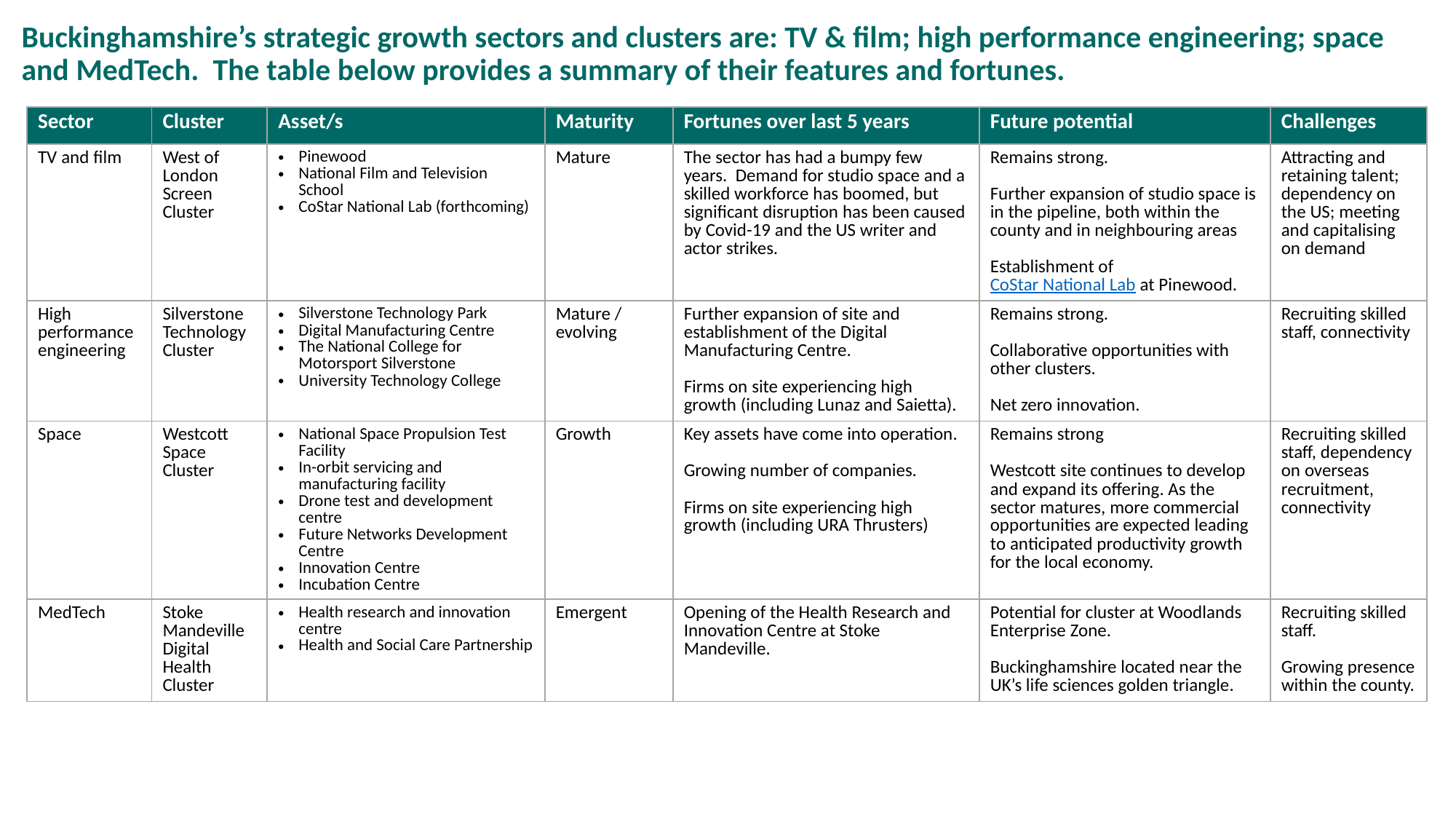

Buckinghamshire’s strategic growth sectors and clusters are: TV & film; high performance engineering; space and MedTech.  The table below provides a summary of their features and fortunes.
| Sector | Cluster | Asset/s | Maturity | Fortunes over last 5 years | Future potential | Challenges |
| --- | --- | --- | --- | --- | --- | --- |
| TV and film | West of London Screen Cluster | Pinewood National Film and Television School CoStar National Lab (forthcoming) | Mature | The sector has had a bumpy few years. Demand for studio space and a skilled workforce has boomed, but significant disruption has been caused by Covid-19 and the US writer and actor strikes. | Remains strong. Further expansion of studio space is in the pipeline, both within the county and in neighbouring areas Establishment of CoStar National Lab at Pinewood. | Attracting and retaining talent; dependency on the US; meeting and capitalising on demand |
| High performance engineering | Silverstone Technology Cluster | Silverstone Technology Park Digital Manufacturing Centre The National College for Motorsport Silverstone University Technology College | Mature / evolving | Further expansion of site and establishment of the Digital Manufacturing Centre. Firms on site experiencing high growth (including Lunaz and Saietta). | Remains strong. Collaborative opportunities with other clusters. Net zero innovation. | Recruiting skilled staff, connectivity |
| Space | Westcott Space Cluster | National Space Propulsion Test Facility In-orbit servicing and manufacturing facility Drone test and development centre Future Networks Development Centre Innovation Centre Incubation Centre | Growth | Key assets have come into operation. Growing number of companies. Firms on site experiencing high growth (including URA Thrusters) | Remains strong Westcott site continues to develop and expand its offering. As the sector matures, more commercial opportunities are expected leading to anticipated productivity growth for the local economy. | Recruiting skilled staff, dependency on overseas recruitment, connectivity |
| MedTech | Stoke Mandeville Digital Health Cluster | Health research and innovation centre Health and Social Care Partnership | Emergent | Opening of the Health Research and Innovation Centre at Stoke Mandeville. | Potential for cluster at Woodlands Enterprise Zone. Buckinghamshire located near the UK’s life sciences golden triangle. | Recruiting skilled staff. Growing presence within the county. |